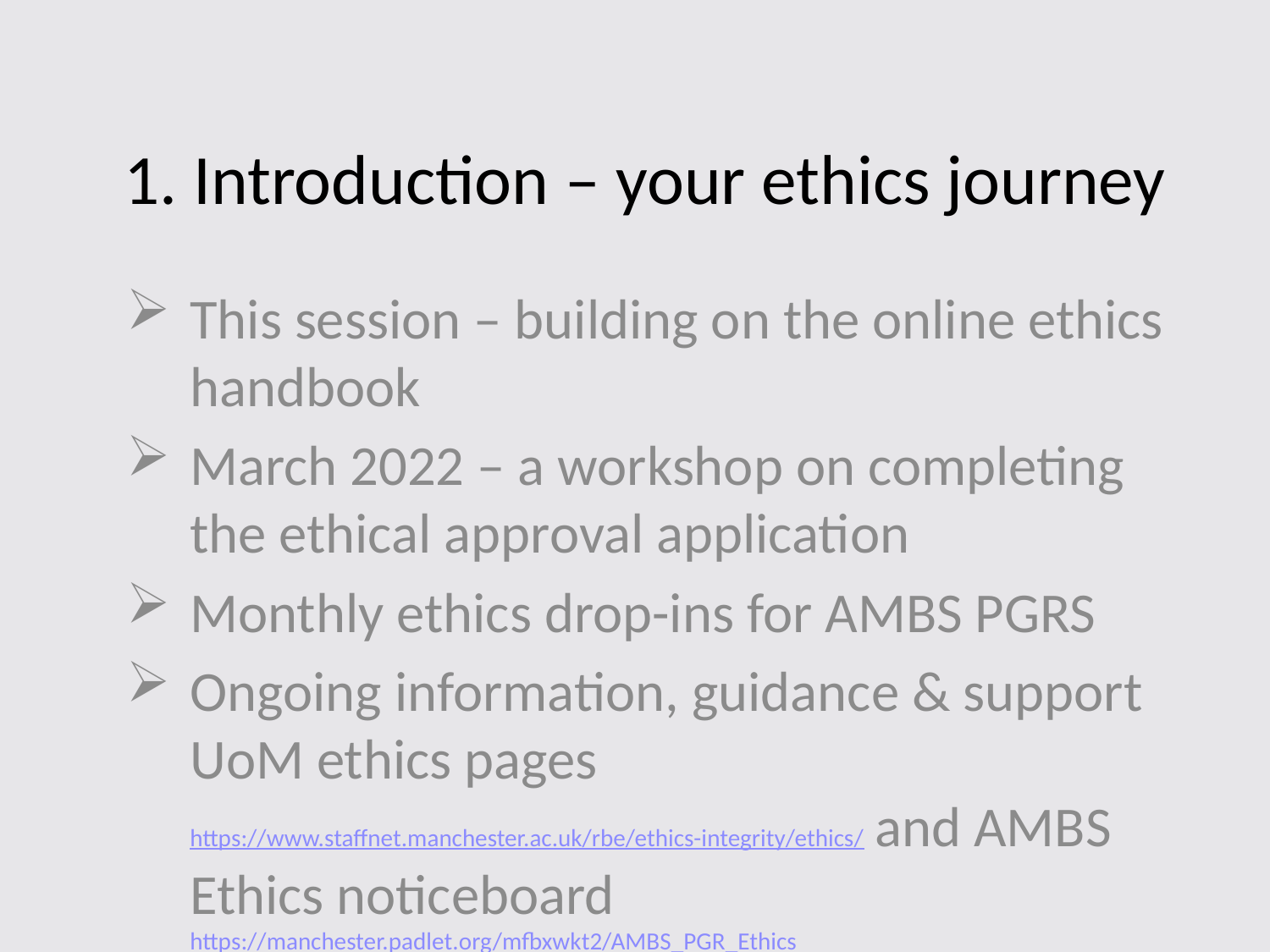

# 1. Introduction – your ethics journey
This session – building on the online ethics handbook
March 2022 – a workshop on completing the ethical approval application
Monthly ethics drop-ins for AMBS PGRS
Ongoing information, guidance & support UoM ethics pages https://www.staffnet.manchester.ac.uk/rbe/ethics-integrity/ethics/  and AMBS Ethics noticeboard https://manchester.padlet.org/mfbxwkt2/AMBS_PGR_Ethics